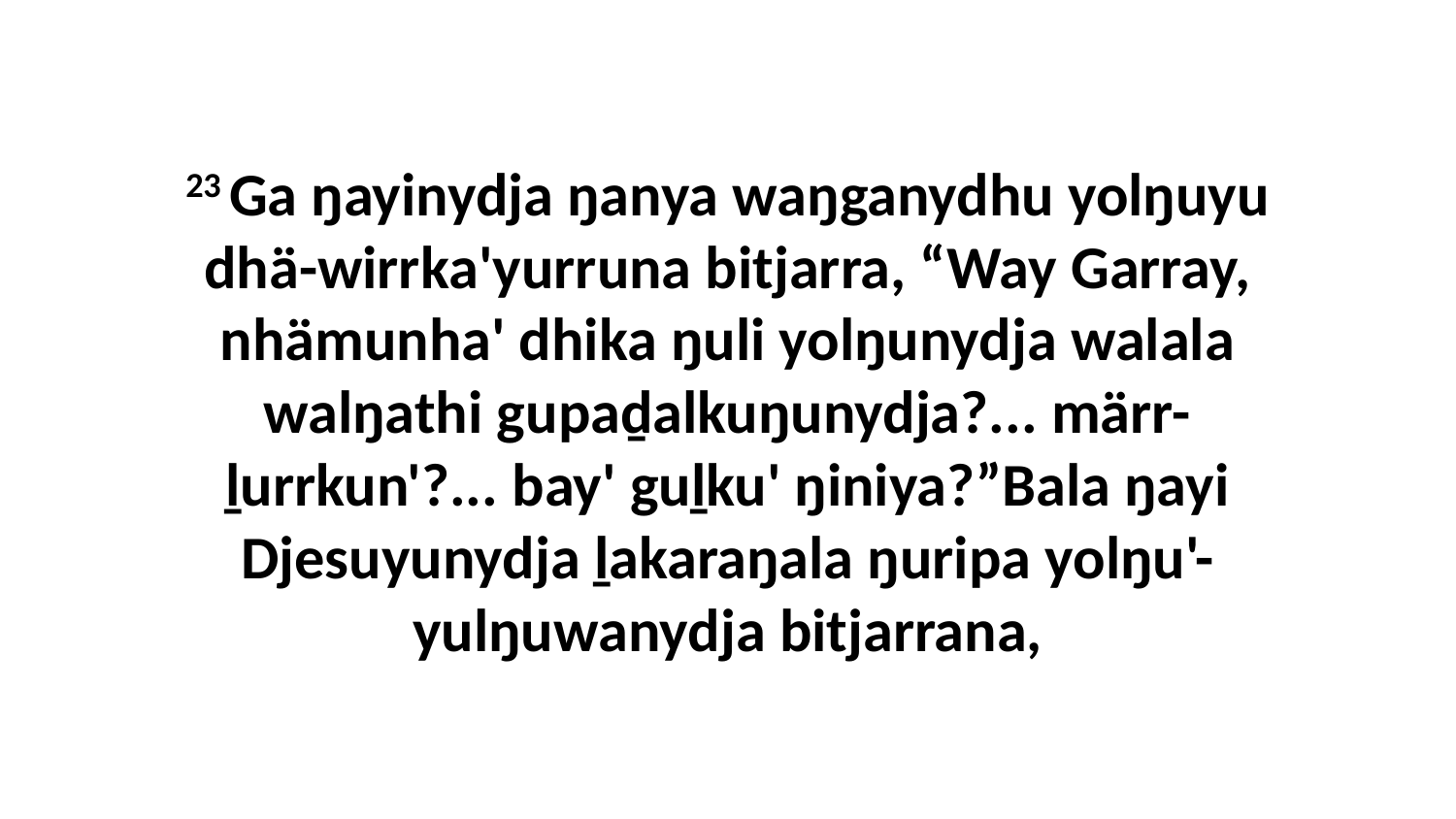

23 Ga ŋayinydja ŋanya waŋganydhu yolŋuyu dhä-wirrka'yurruna bitjarra, “Way Garray, nhämunha' dhika ŋuli yolŋunydja walala walŋathi gupaḏalkuŋunydja?... märr-ḻurrkun'?... bay' guḻku' ŋiniya?”Bala ŋayi Djesuyunydja ḻakaraŋala ŋuripa yolŋu'-yulŋuwanydja bitjarrana,